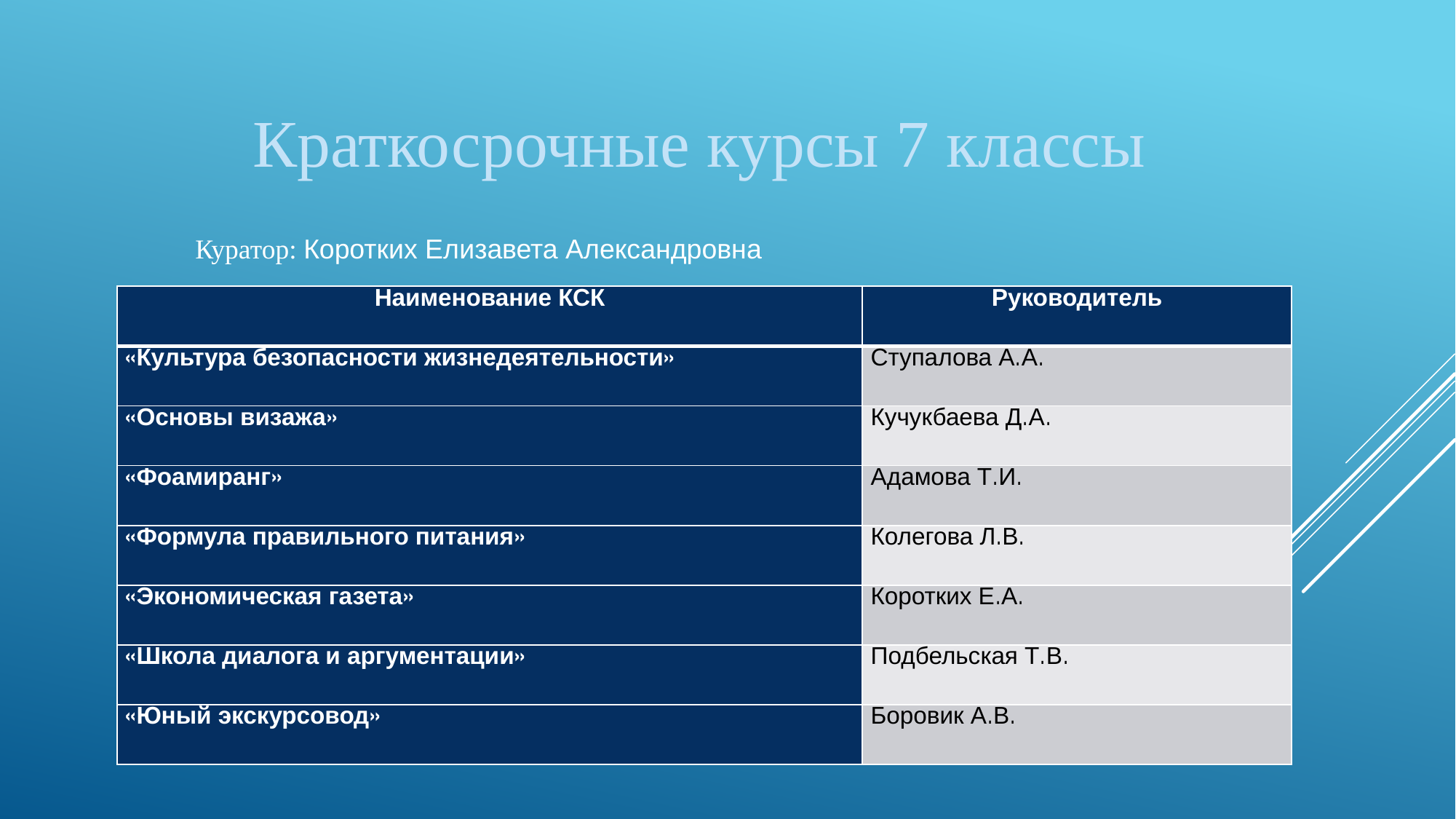

Краткосрочные курсы 7 классы
Куратор: Коротких Елизавета Александровна
| Наименование КСК | Руководитель |
| --- | --- |
| «Культура безопасности жизнедеятельности» | Ступалова А.А. |
| «Основы визажа» | Кучукбаева Д.А. |
| «Фоамиранг» | Адамова Т.И. |
| «Формула правильного питания» | Колегова Л.В. |
| «Экономическая газета» | Коротких Е.А. |
| «Школа диалога и аргументации» | Подбельская Т.В. |
| «Юный экскурсовод» | Боровик А.В. |